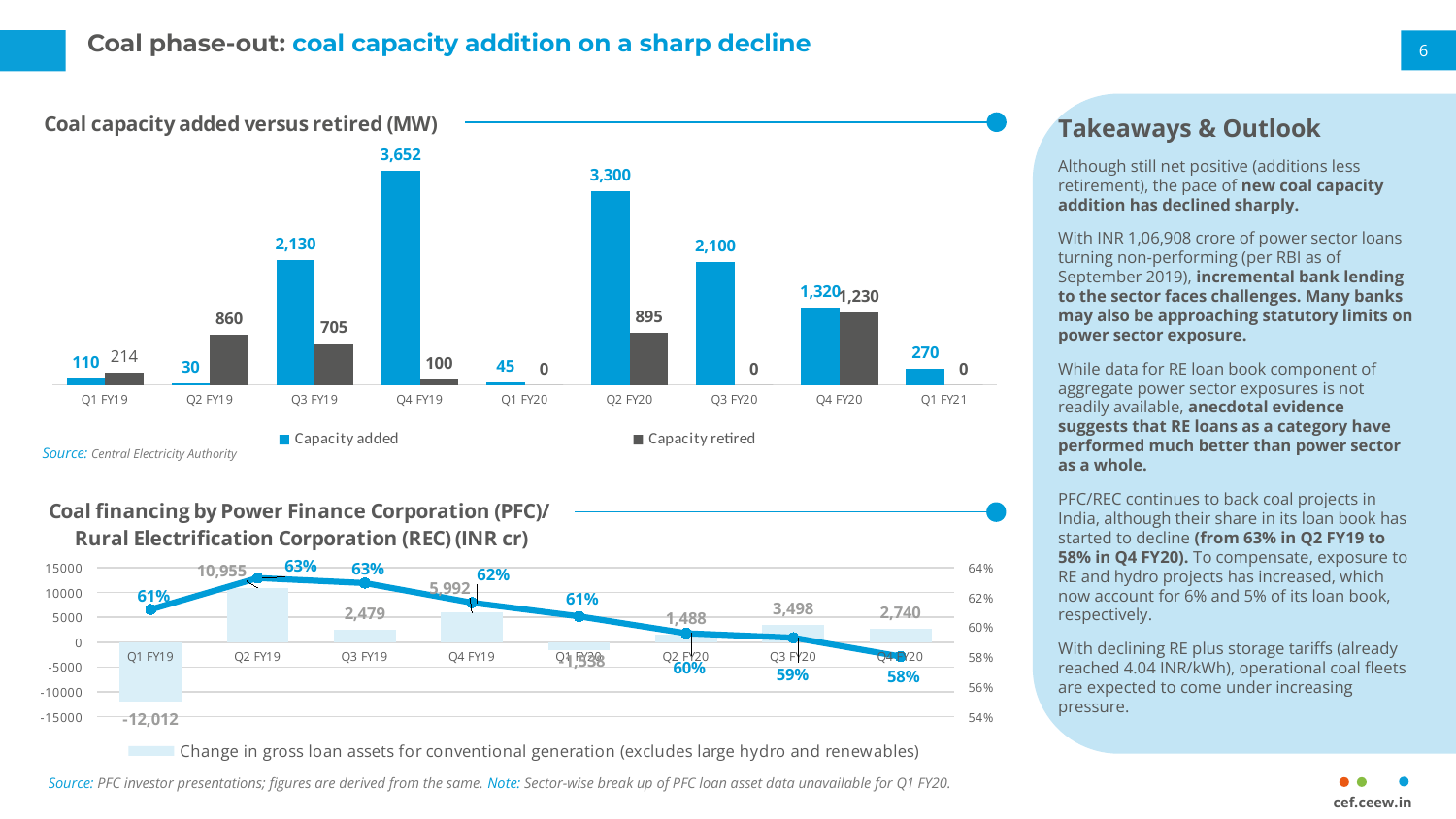

# Coal phase-out: coal capacity addition on a sharp decline
6

Takeaways & Outlook
Although still net positive (additions less retirement), the pace of new coal capacity addition has declined sharply.
With INR 1,06,908 crore of power sector loans turning non-performing (per RBI as of September 2019), incremental bank lending to the sector faces challenges. Many banks may also be approaching statutory limits on power sector exposure.
While data for RE loan book component of aggregate power sector exposures is not readily available, anecdotal evidence suggests that RE loans as a category have performed much better than power sector as a whole.
PFC/REC continues to back coal projects in India, although their share in its loan book has started to decline (from 63% in Q2 FY19 to 58% in Q4 FY20). To compensate, exposure to RE and hydro projects has increased, which now account for 6% and 5% of its loan book, respectively.
With declining RE plus storage tariffs (already reached 4.04 INR/kWh), operational coal fleets are expected to come under increasing pressure.

### Chart: Coal capacity added versus retired (MW)

| Category | Capacity added | Capacity retired |
|---|---|---|
| Q1 FY19 | 110.0 | 214.0 |
| Q2 FY19 | 30.0 | 860.0 |
| Q3 FY19 | 2129.755 | 705.0 |
| Q4 FY19 | 3652.0 | 100.0 |
| Q1 FY20 | 45.0 | 0.0 |
| Q2 FY20 | 3300.0 | 895.0 |
| Q3 FY20 | 2100.0 | 0.0 |
| Q4 FY20 | 1320.0 | 1230.0 |
| Q1 FY21 | 270.0 | 0.0 |
Source: Central Electricity Authority

### Chart: Coal financing by Power Finance Corporation (PFC)/ Rural Electrification Corporation (REC) (INR cr)

| Category | Change in gross loan assets for conventional generation (excludes large hydro and renewables) | % share of conventional generation in total gross assets |
|---|---|---|
| Q1 FY19 | -12012.1875 | 0.611889415661806 |
| Q2 FY19 | 10954.5 | 0.6329753431621759 |
| Q3 FY19 | 2478.6875 | 0.6296235514769911 |
| Q4 FY19 | 5992.0 | 0.6164771011895115 |
| Q1 FY20 | -1538.0 | 0.6073067286027152 |
| Q2 FY20 | 1488.0 | 0.5959272847950736 |
| Q3 FY20 | 3498.0 | 0.5929595569464383 |
| Q4 FY20 | 2740.0 | 0.5803714066192139 |
Source: PFC investor presentations; figures are derived from the same. Note: Sector-wise break up of PFC loan asset data unavailable for Q1 FY20.

cef.ceew.in